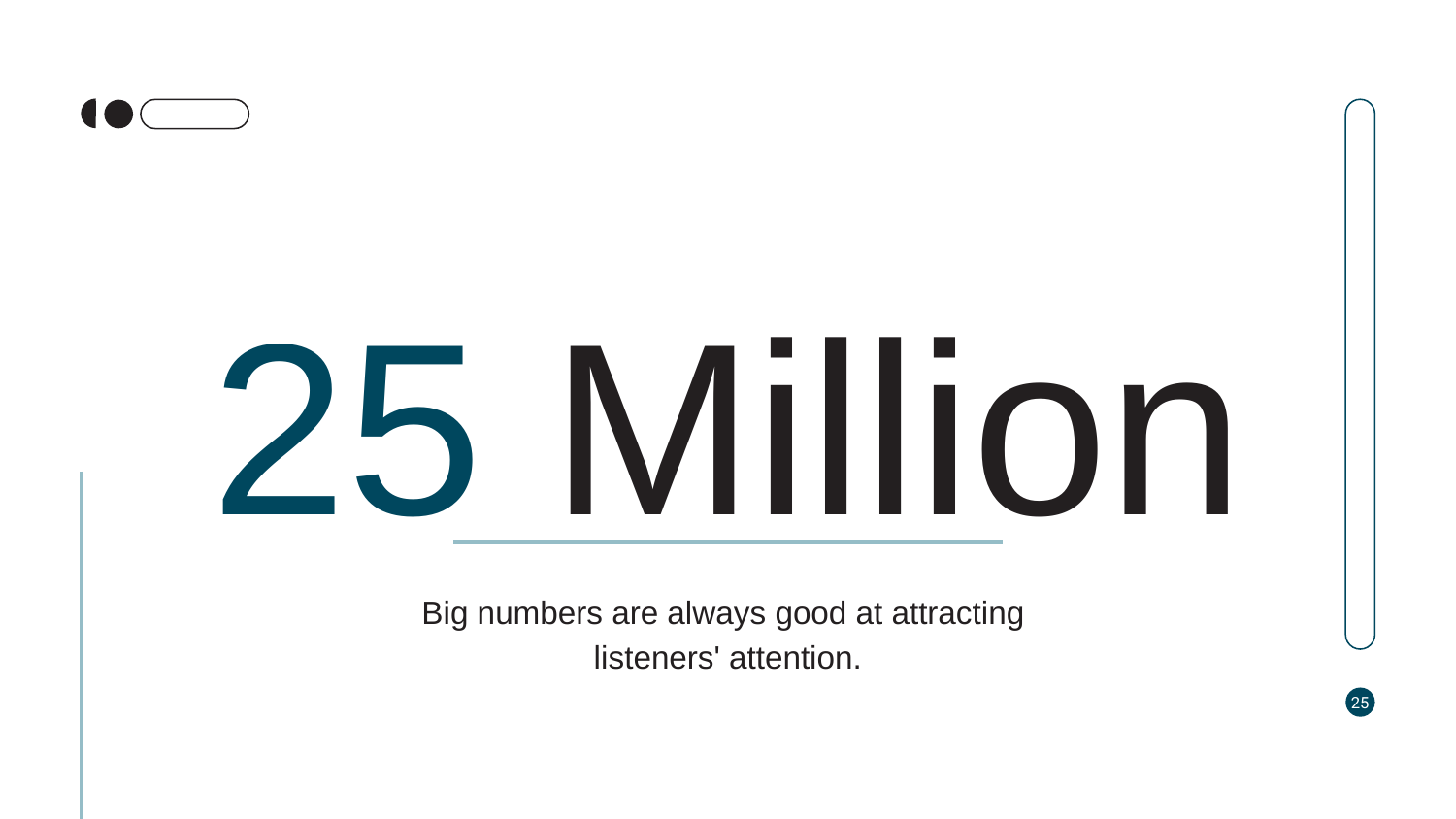

25
25 Million
Big numbers are always good at attracting
listeners' attention.